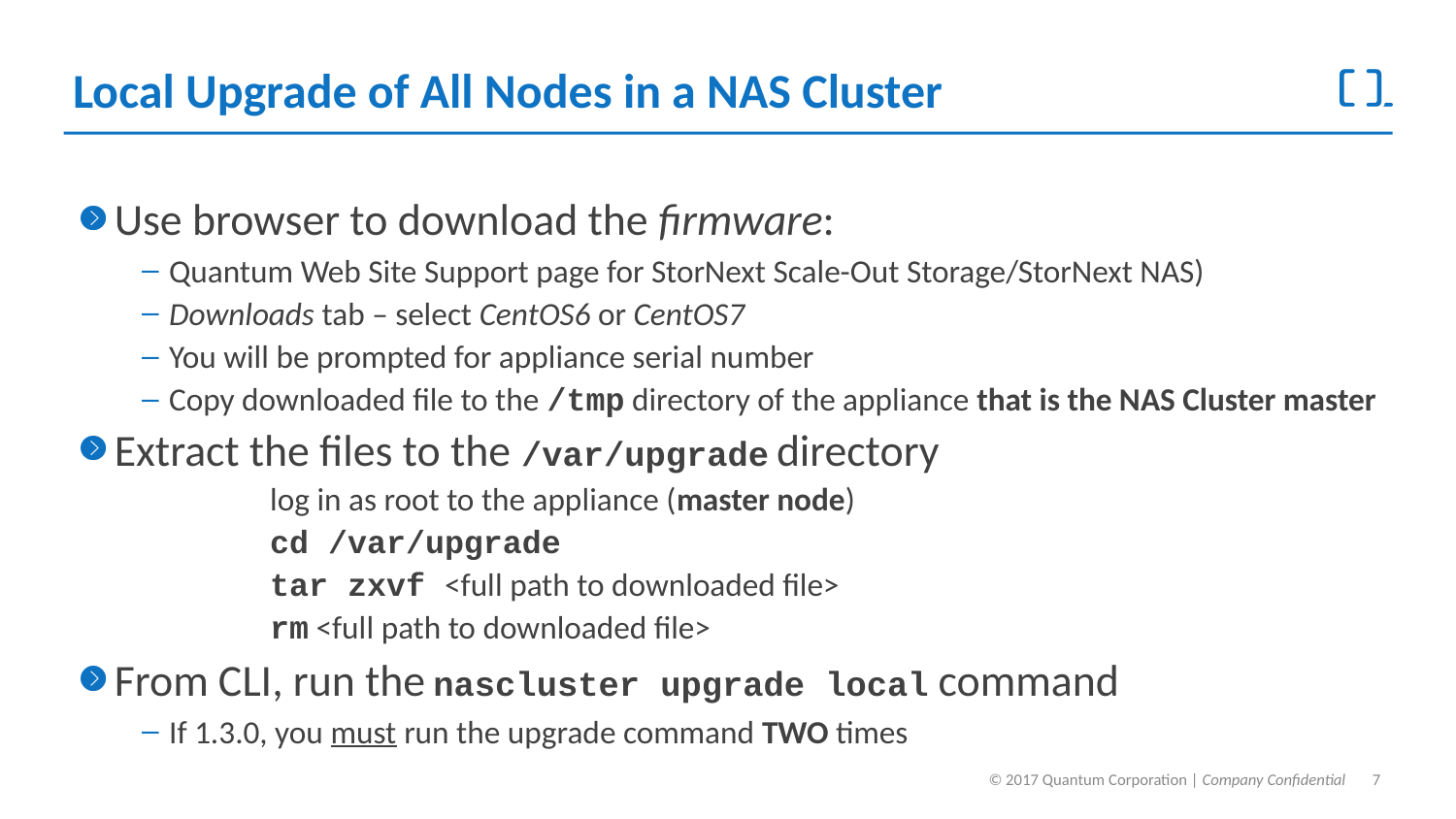

# Local Upgrade of All Nodes in a NAS Cluster
Use browser to download the firmware:
Quantum Web Site Support page for StorNext Scale-Out Storage/StorNext NAS)
Downloads tab – select CentOS6 or CentOS7
You will be prompted for appliance serial number
Copy downloaded file to the /tmp directory of the appliance that is the NAS Cluster master
Extract the files to the /var/upgrade directory
	log in as root to the appliance (master node)
	cd /var/upgrade
	tar zxvf <full path to downloaded file>
	rm <full path to downloaded file>
From CLI, run the nascluster upgrade local command
If 1.3.0, you must run the upgrade command TWO times